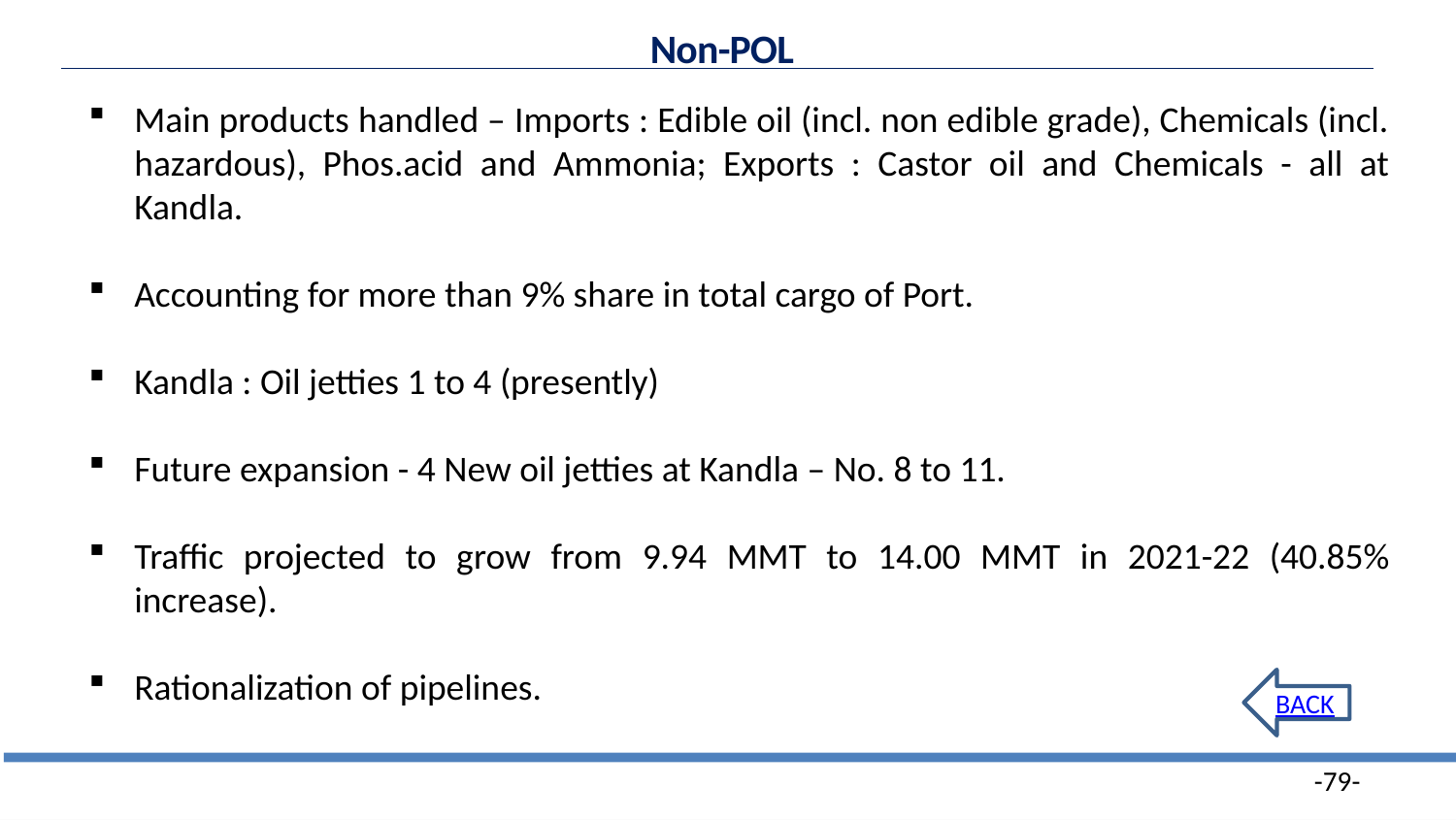

Non-POL
Main products handled – Imports : Edible oil (incl. non edible grade), Chemicals (incl. hazardous), Phos.acid and Ammonia; Exports : Castor oil and Chemicals - all at Kandla.

Accounting for more than 9% share in total cargo of Port.

Kandla : Oil jetties 1 to 4 (presently)

Future expansion - 4 New oil jetties at Kandla – No. 8 to 11.

Traffic projected to grow from 9.94 MMT to 14.00 MMT in 2021-22 (40.85% increase).

Rationalization of pipelines.

BACK